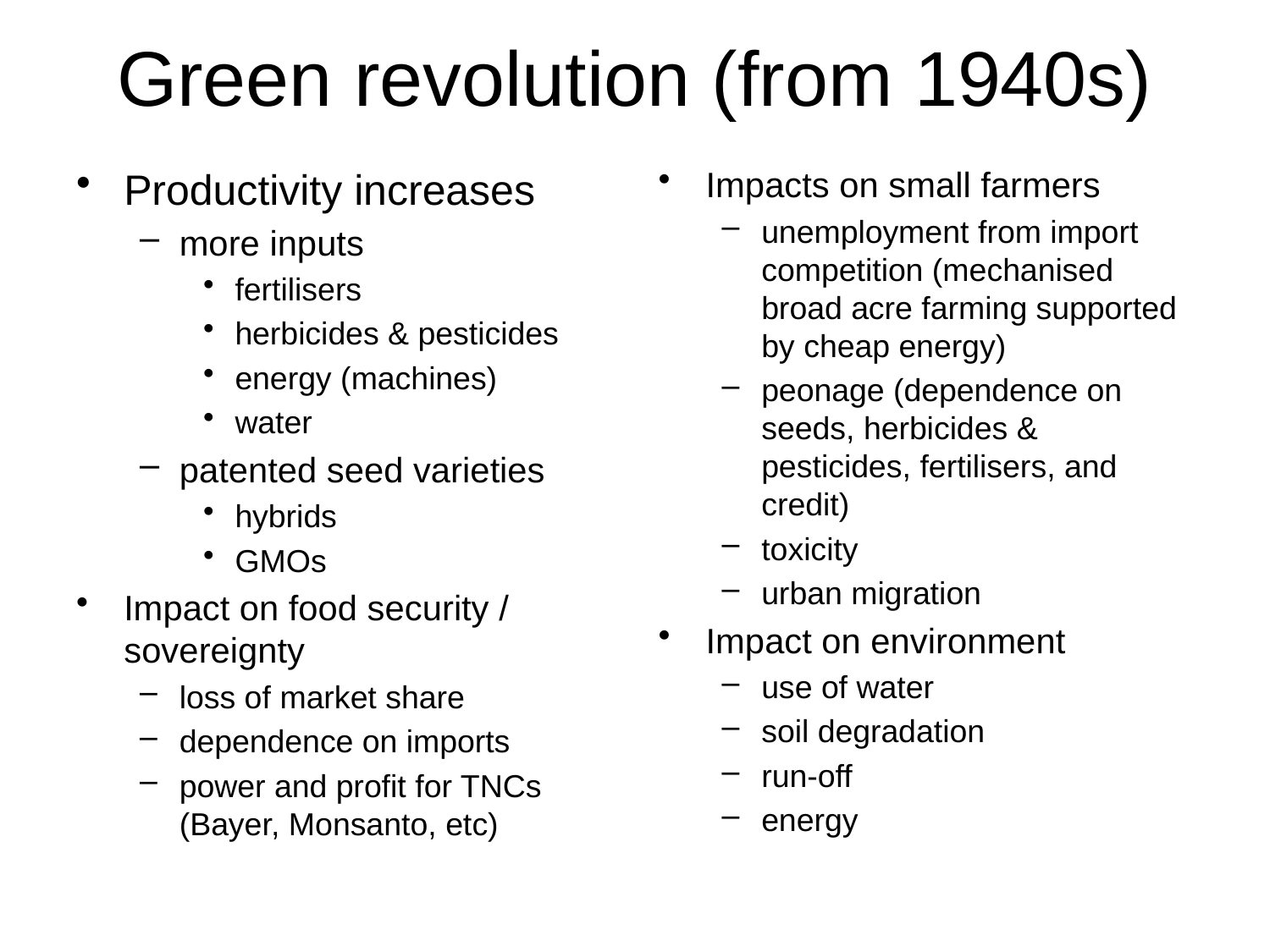

# Green revolution (from 1940s)
Productivity increases
more inputs
fertilisers
herbicides & pesticides
energy (machines)
water
patented seed varieties
hybrids
GMOs
Impact on food security / sovereignty
loss of market share
dependence on imports
power and profit for TNCs (Bayer, Monsanto, etc)
Impacts on small farmers
unemployment from import competition (mechanised broad acre farming supported by cheap energy)
peonage (dependence on seeds, herbicides & pesticides, fertilisers, and credit)
toxicity
urban migration
Impact on environment
use of water
soil degradation
run-off
energy